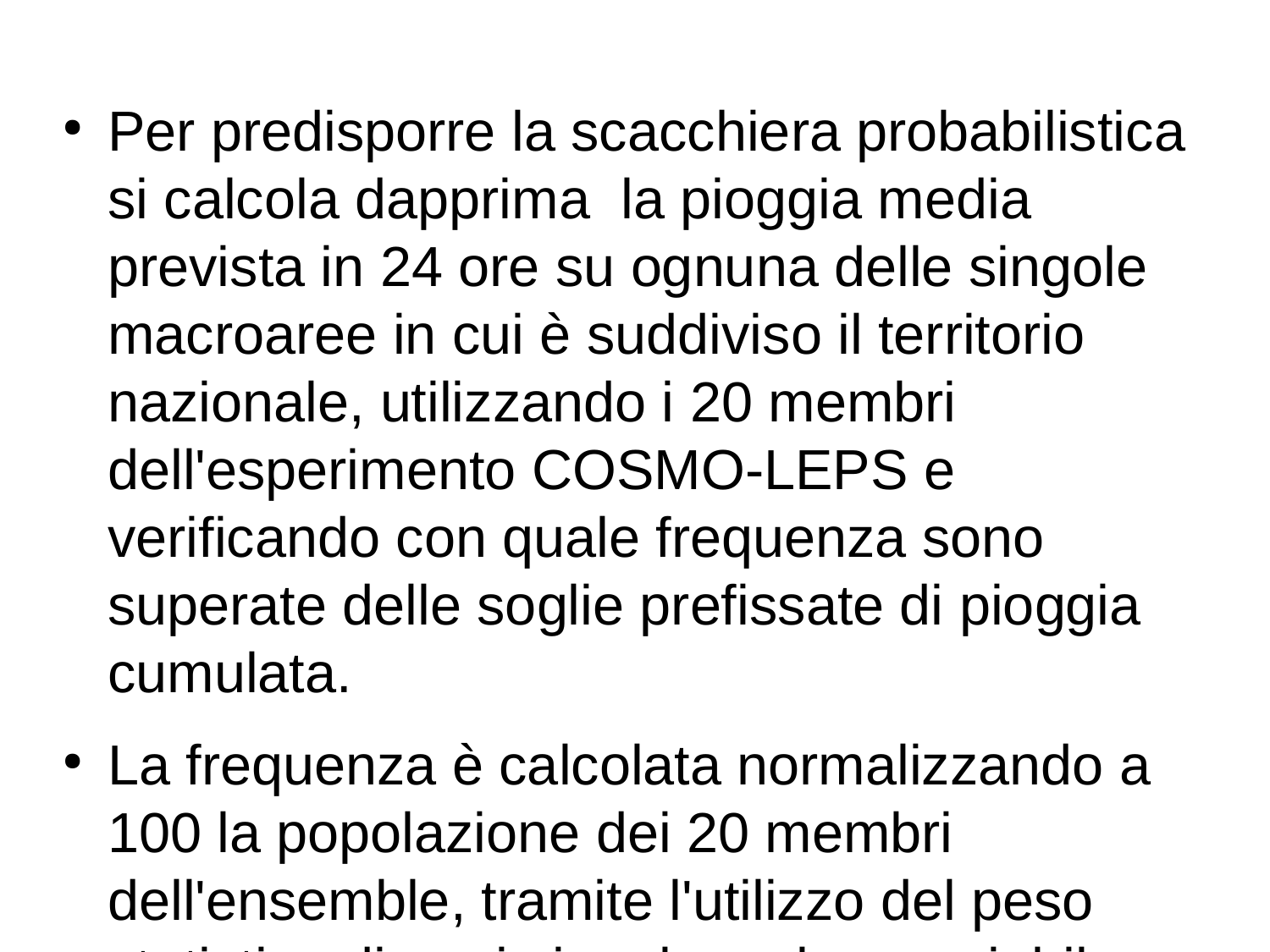

Per predisporre la scacchiera probabilistica si calcola dapprima  la pioggia media prevista in 24 ore su ognuna delle singole macroaree in cui è suddiviso il territorio nazionale, utilizzando i 20 membri dell'esperimento COSMO-LEPS e verificando con quale frequenza sono superate delle soglie prefissate di pioggia cumulata.
La frequenza è calcolata normalizzando a 100 la popolazione dei 20 membri dell'ensemble, tramite l'utilizzo del peso statistico di ogni singolo mebro, variabile per ogni singola singola corsa, poiché essi non sono equiprobabili.